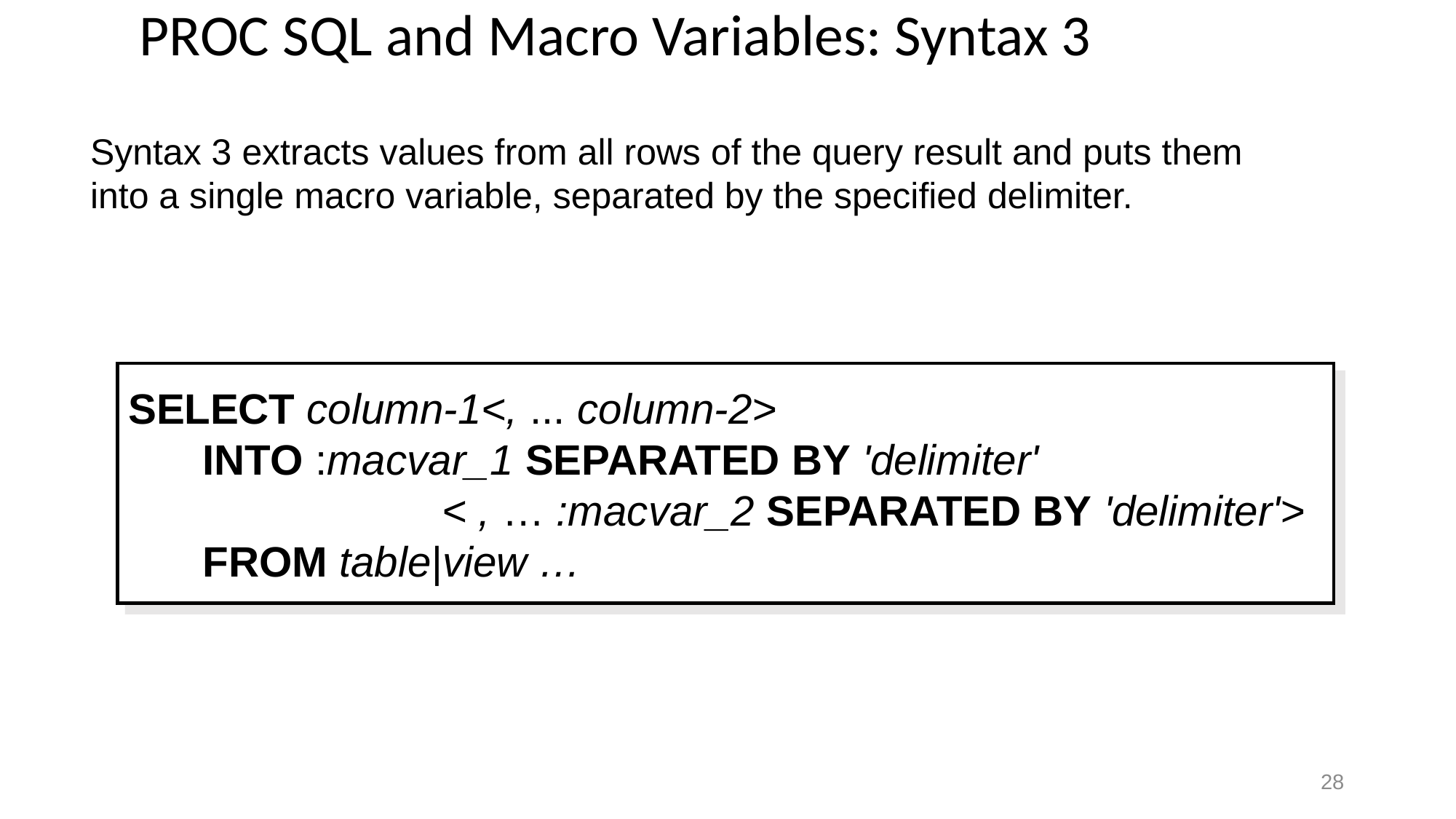

# PROC SQL and Macro Variables: Syntax 3
Syntax 3 extracts values from all rows of the query result and puts them into a single macro variable, separated by the specified delimiter.
SELECT column-1<, ... column-2>
	INTO :macvar_1 SEPARATED BY 'delimiter'
		               < , … :macvar_2 SEPARATED BY 'delimiter'>
	FROM table|view …
28